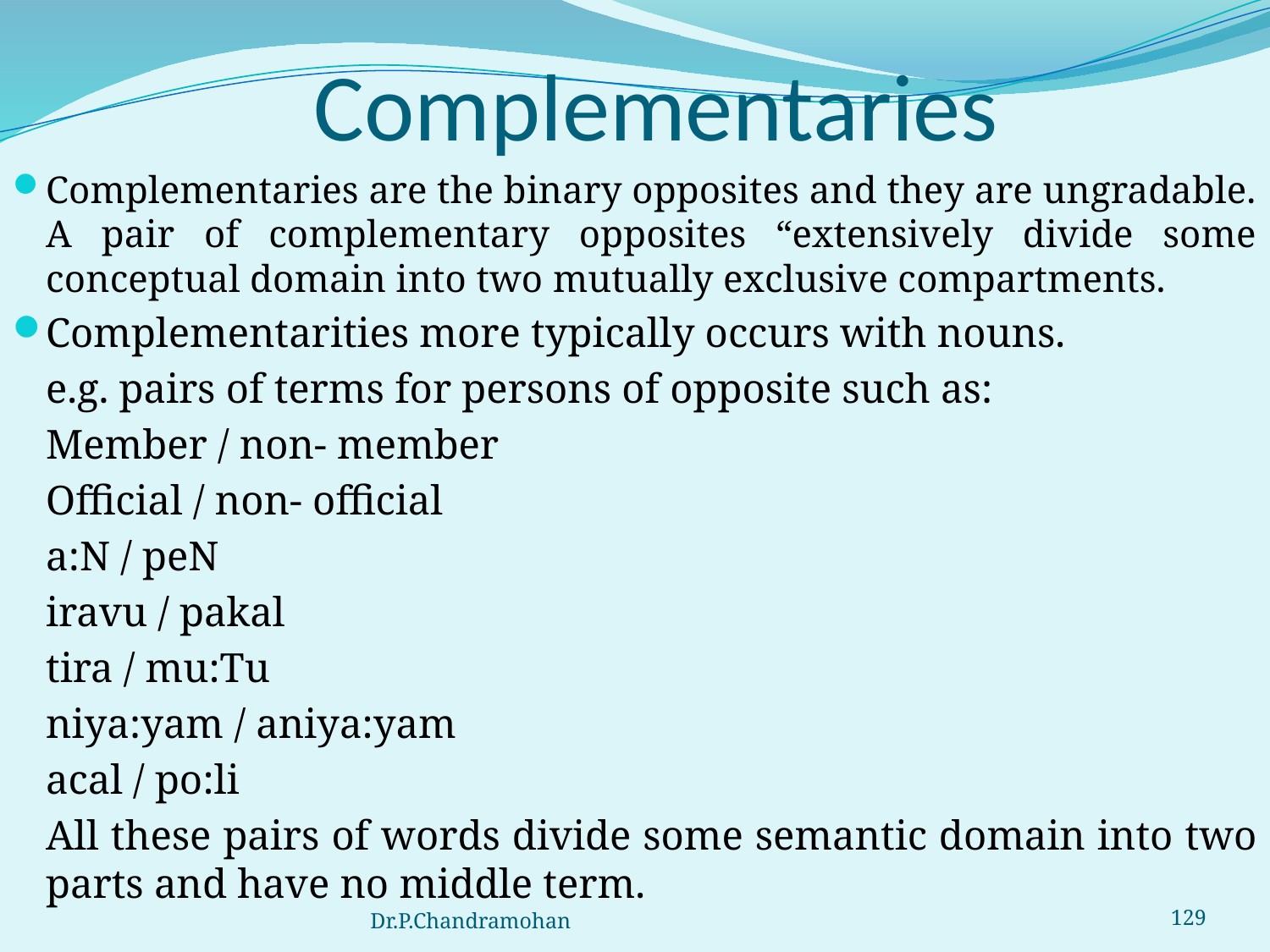

# Complementaries
Complementaries are the binary opposites and they are ungradable. A pair of complementary opposites “extensively divide some conceptual domain into two mutually exclusive compartments.
Complementarities more typically occurs with nouns.
	e.g. pairs of terms for persons of opposite such as:
		Member / non- member
		Official / non- official
		a:N / peN
		iravu / pakal
		tira / mu:Tu
		niya:yam / aniya:yam
		acal / po:li
	All these pairs of words divide some semantic domain into two parts and have no middle term.

Dr.P.Chandramohan
129